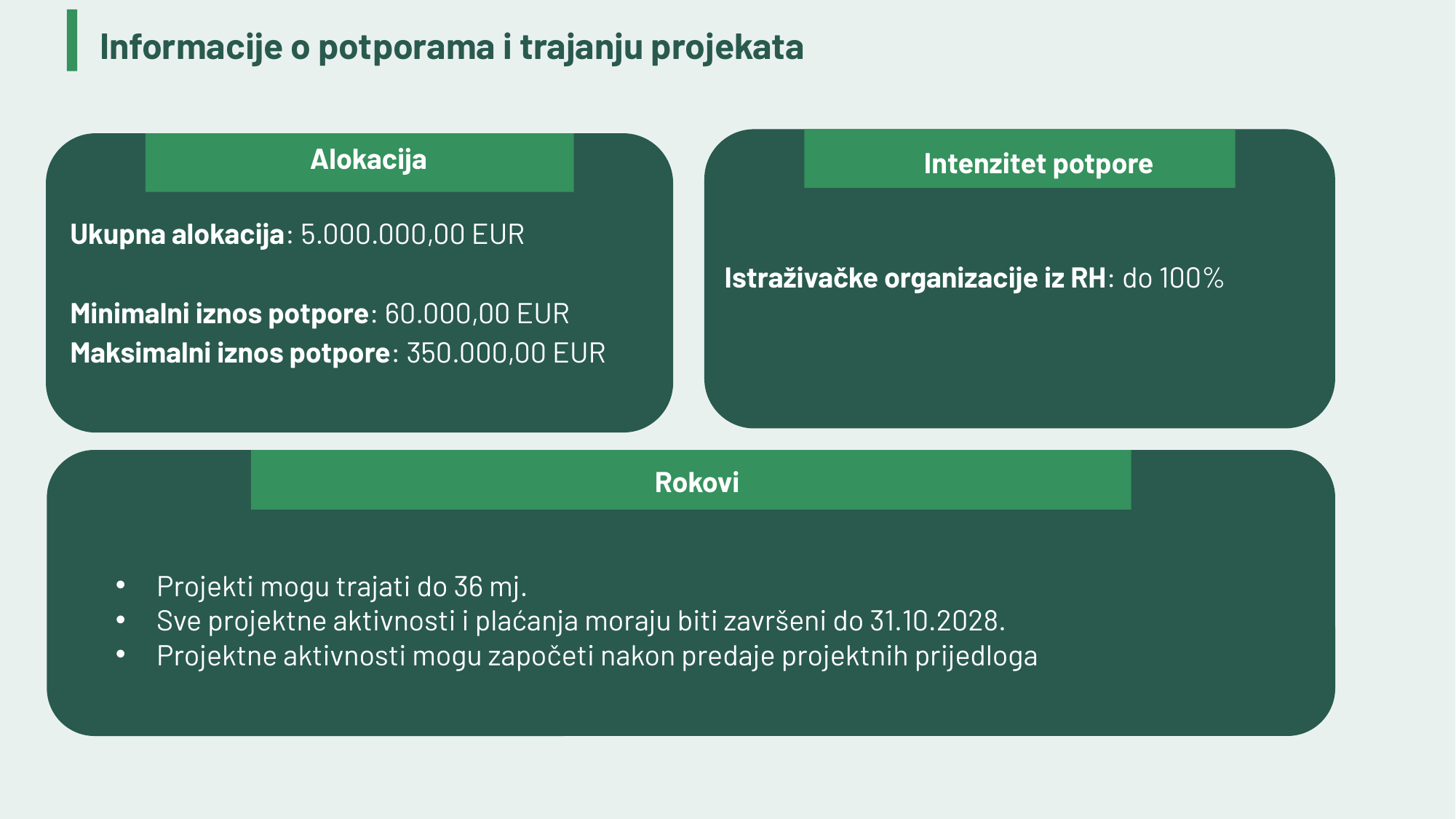

Informacije o potporama i trajanju projekata

Alokacija

Ukupna alokacija: 5.000.000,00 EUR

Minimalni iznos potpore: 60.000,00 EUR
Maksimalni iznos potpore: 350.000,00 EUR

Intenzitet potpore

Istraživačke organizacije iz RH: do 100%

Rokovi

Projekti mogu trajati do 36 mj.
Sve projektne aktivnosti i plaćanja moraju biti završeni do 31.10.2028.
Projektne aktivnosti mogu započeti nakon predaje projektnih prijedloga